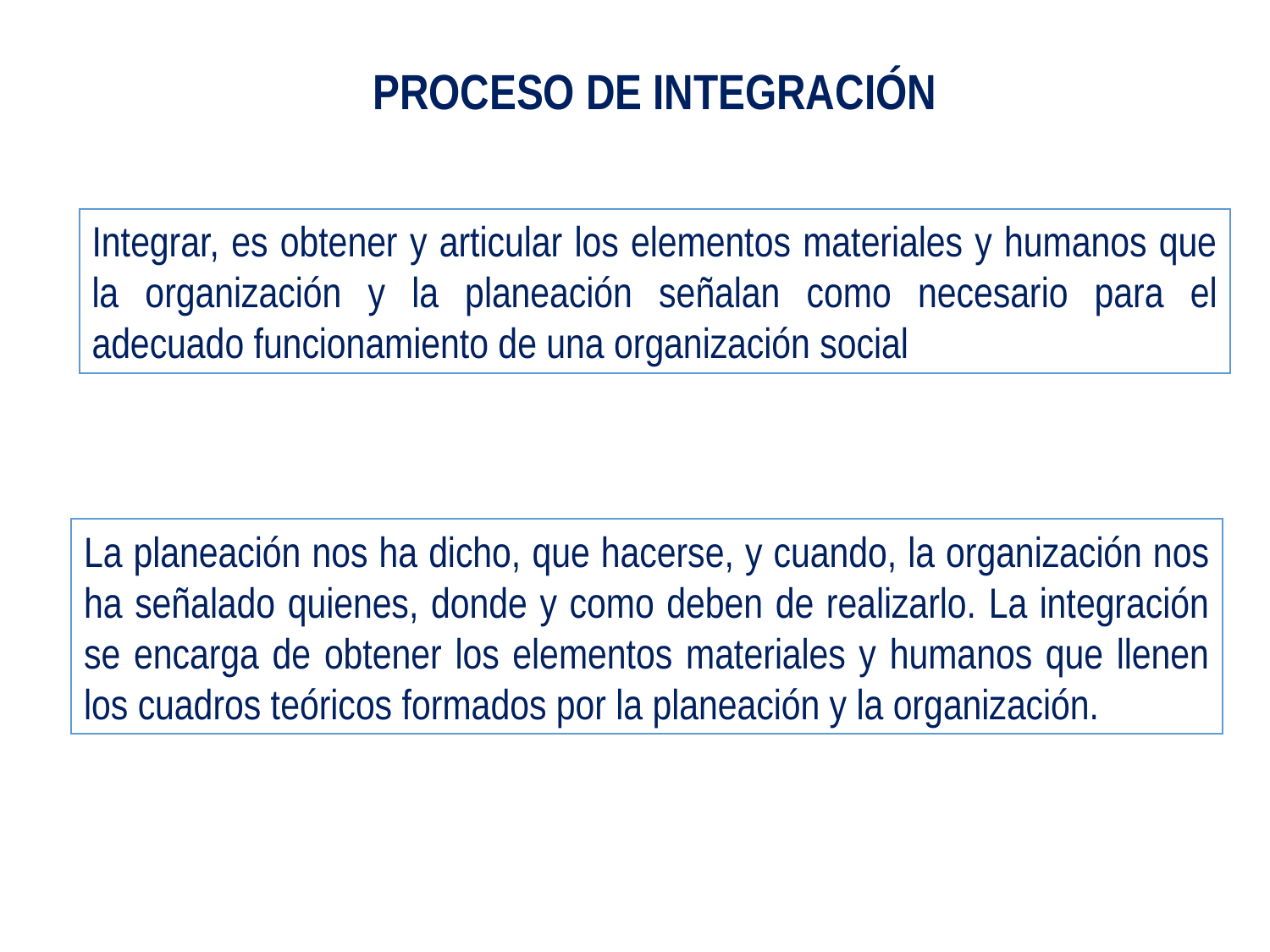

PROCESO DE INTEGRACIÓN
Integrar, es obtener y articular los elementos materiales y humanos que la organización y la planeación señalan como necesario para el adecuado funcionamiento de una organización social
La planeación nos ha dicho, que hacerse, y cuando, la organización nos ha señalado quienes, donde y como deben de realizarlo. La integración se encarga de obtener los elementos materiales y humanos que llenen los cuadros teóricos formados por la planeación y la organización.